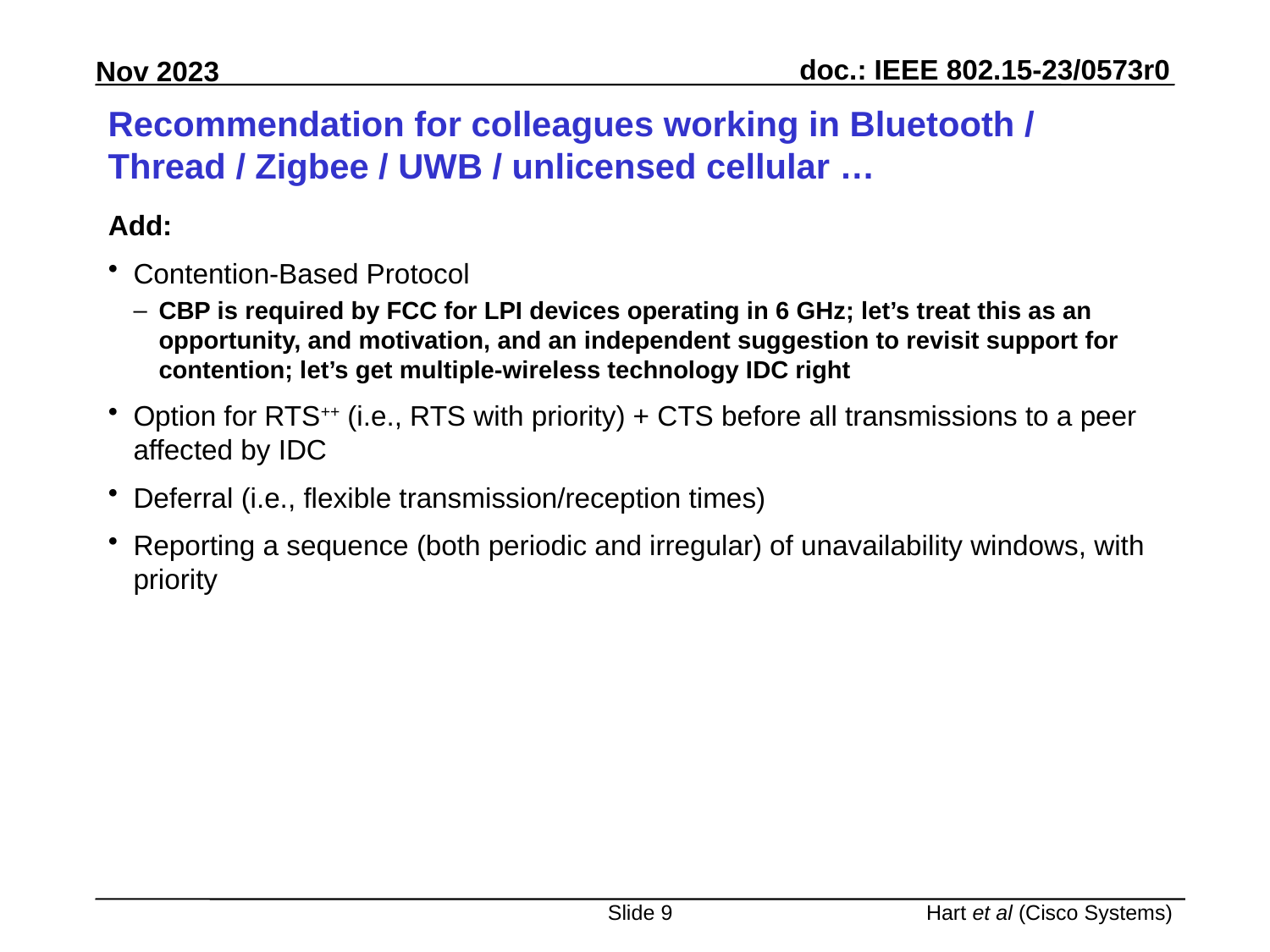

# Recommendation for colleagues working in Bluetooth / Thread / Zigbee / UWB / unlicensed cellular …
Add:
Contention-Based Protocol
CBP is required by FCC for LPI devices operating in 6 GHz; let’s treat this as an opportunity, and motivation, and an independent suggestion to revisit support for contention; let’s get multiple-wireless technology IDC right
Option for RTS++ (i.e., RTS with priority) + CTS before all transmissions to a peer affected by IDC
Deferral (i.e., flexible transmission/reception times)
Reporting a sequence (both periodic and irregular) of unavailability windows, with priority

Slide 9
Hart et al (Cisco Systems)